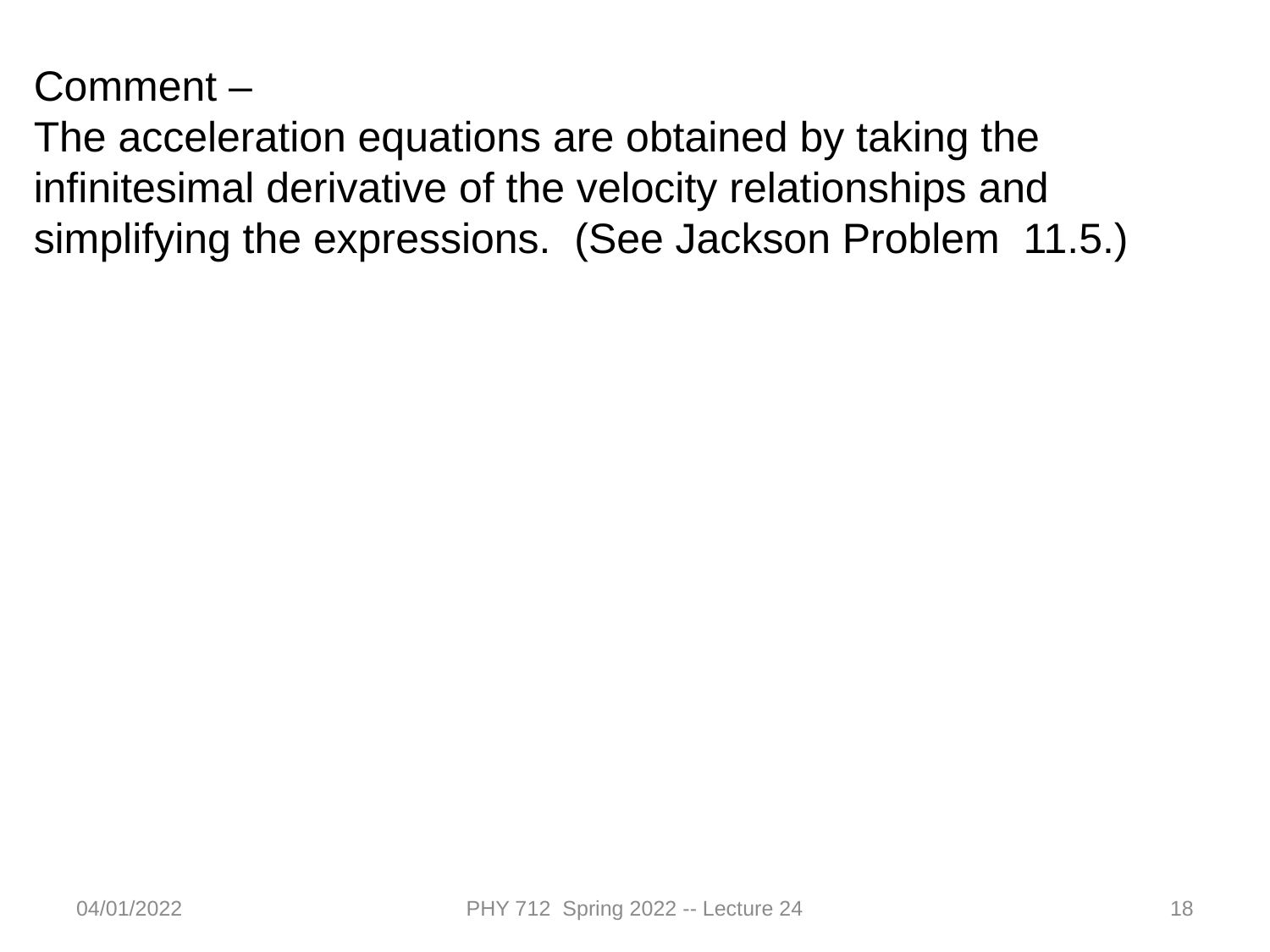

Comment –
The acceleration equations are obtained by taking the infinitesimal derivative of the velocity relationships and simplifying the expressions.  (See Jackson Problem  11.5.)
04/01/2022
PHY 712  Spring 2022 -- Lecture 24
18